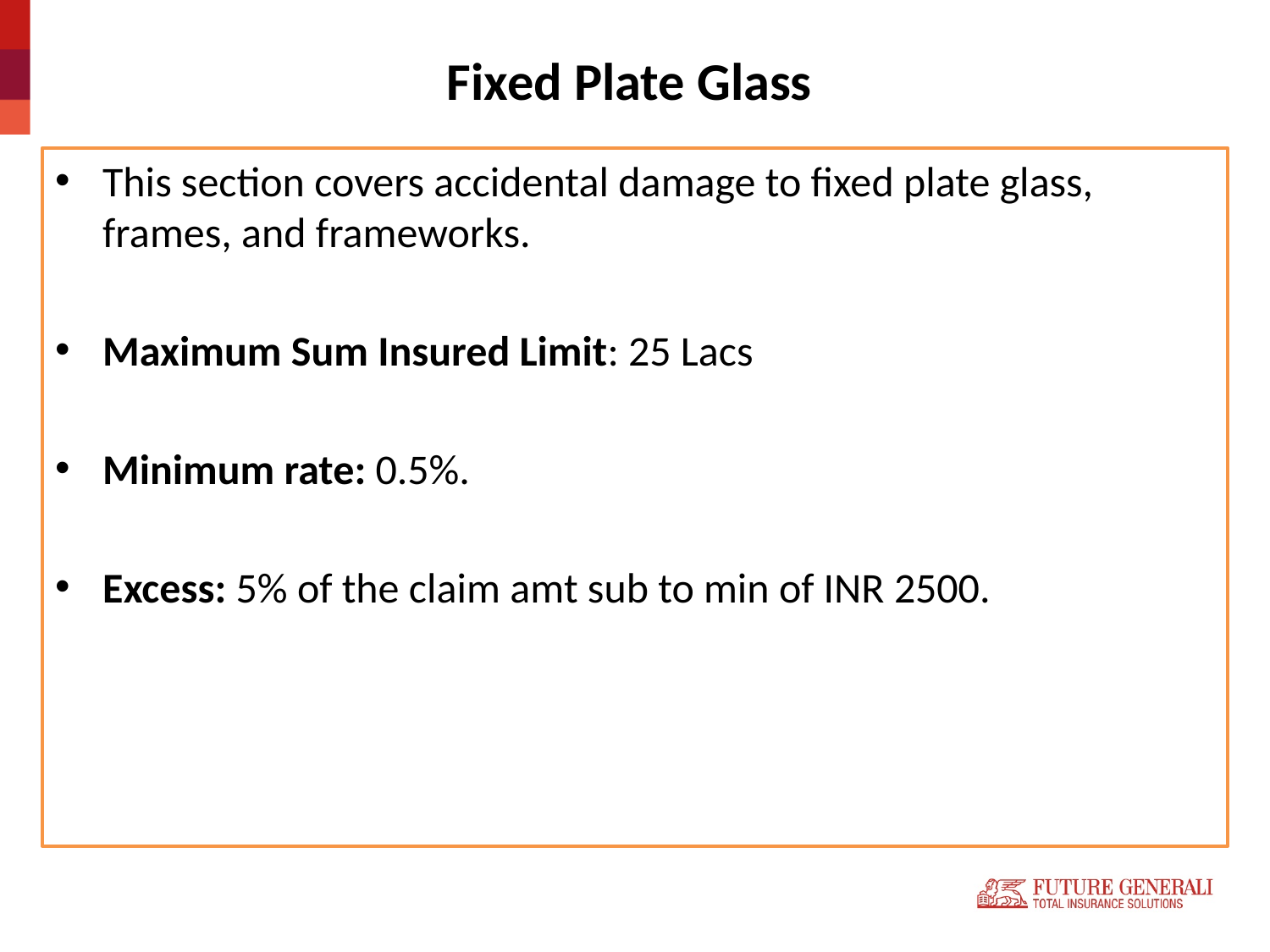

# Fixed Plate Glass
This section covers accidental damage to fixed plate glass, frames, and frameworks.

Maximum Sum Insured Limit: 25 Lacs

Minimum rate: 0.5%.

Excess: 5% of the claim amt sub to min of INR 2500.